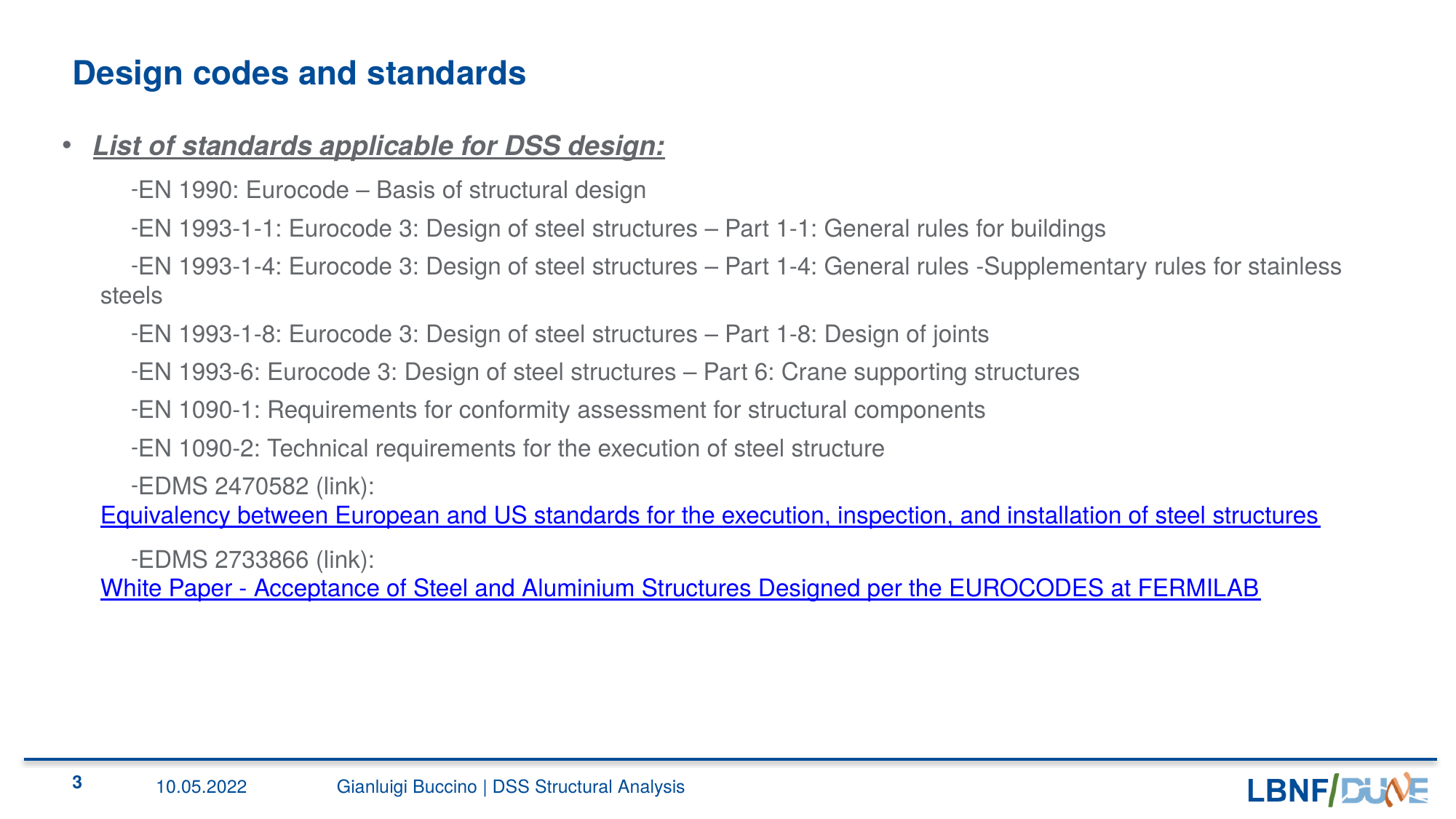

# Design codes and standards
List of standards applicable for DSS design:
EN 1990: Eurocode – Basis of structural design
EN 1993-1-1: Eurocode 3: Design of steel structures – Part 1-1: General rules for buildings
EN 1993-1-4: Eurocode 3: Design of steel structures – Part 1-4: General rules -Supplementary rules for stainless steels
EN 1993-1-8: Eurocode 3: Design of steel structures – Part 1-8: Design of joints
EN 1993-6: Eurocode 3: Design of steel structures – Part 6: Crane supporting structures
EN 1090-1: Requirements for conformity assessment for structural components
EN 1090-2: Technical requirements for the execution of steel structure
EDMS 2470582 (link): Equivalency between European and US standards for the execution, inspection, and installation of steel structures
EDMS 2733866 (link): White Paper - Acceptance of Steel and Aluminium Structures Designed per the EUROCODES at FERMILAB

3
10.05.2022
Gianluigi Buccino | DSS Structural Analysis